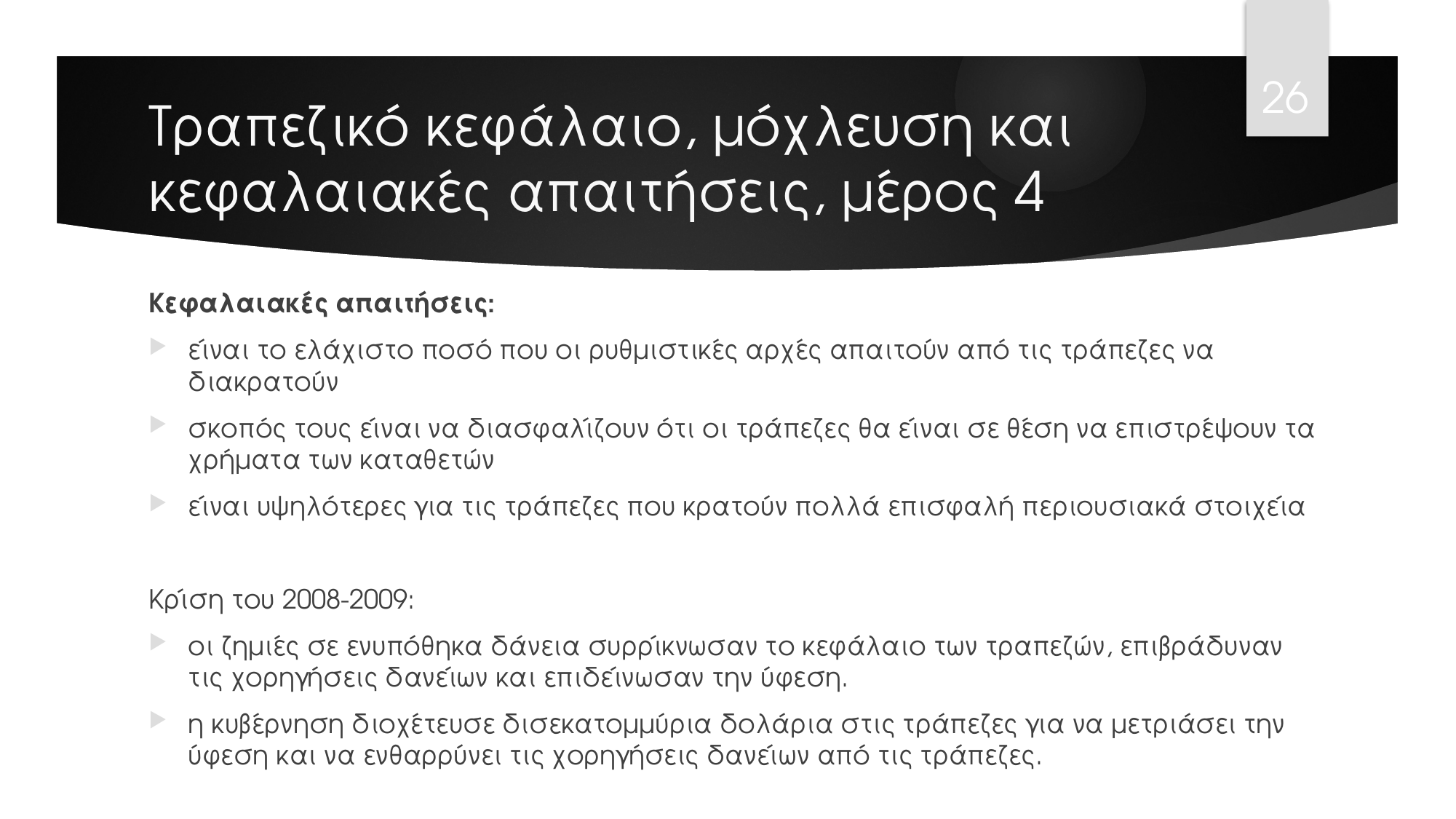

26
# Τραπεζικό κεφάλαιο, μόχλευση και κεφαλαιακές απαιτήσεις, μέρος 4
Κεφαλαιακές απαιτήσεις:
είναι το ελάχιστο ποσό που οι ρυθμιστικές αρχές απαιτούν από τις τράπεζες να διακρατούν
σκοπός τους είναι να διασφαλίζουν ότι οι τράπεζες θα είναι σε θέση να επιστρέψουν τα χρήματα των καταθετών
είναι υψηλότερες για τις τράπεζες που κρατούν πολλά επισφαλή περιουσιακά στοιχεία

Κρίση του 2008-2009:
οι ζημιές σε ενυπόθηκα δάνεια συρρίκνωσαν το κεφάλαιο των τραπεζών, επιβράδυναν τις χορηγήσεις δανείων και επιδείνωσαν την ύφεση.
η κυβέρνηση διοχέτευσε δισεκατομμύρια δολάρια στις τράπεζες για να μετριάσει την ύφεση και να ενθαρρύνει τις χορηγήσεις δανείων από τις τράπεζες.